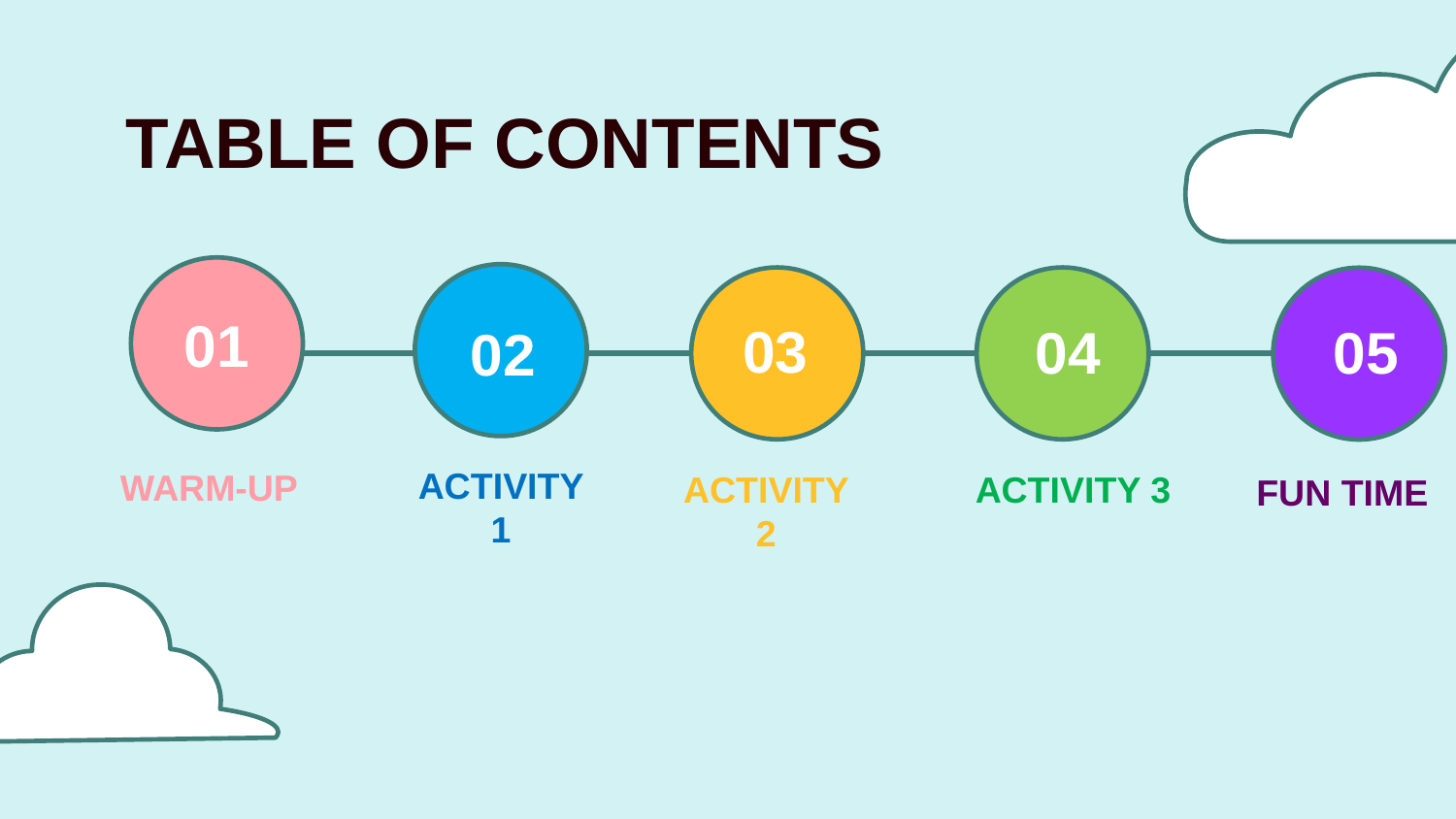

# TABLE OF CONTENTS

01
03
04
05
02
ACTIVITY 1

WARM-UP
ACTIVITY 3
ACTIVITY 2
FUN TIME